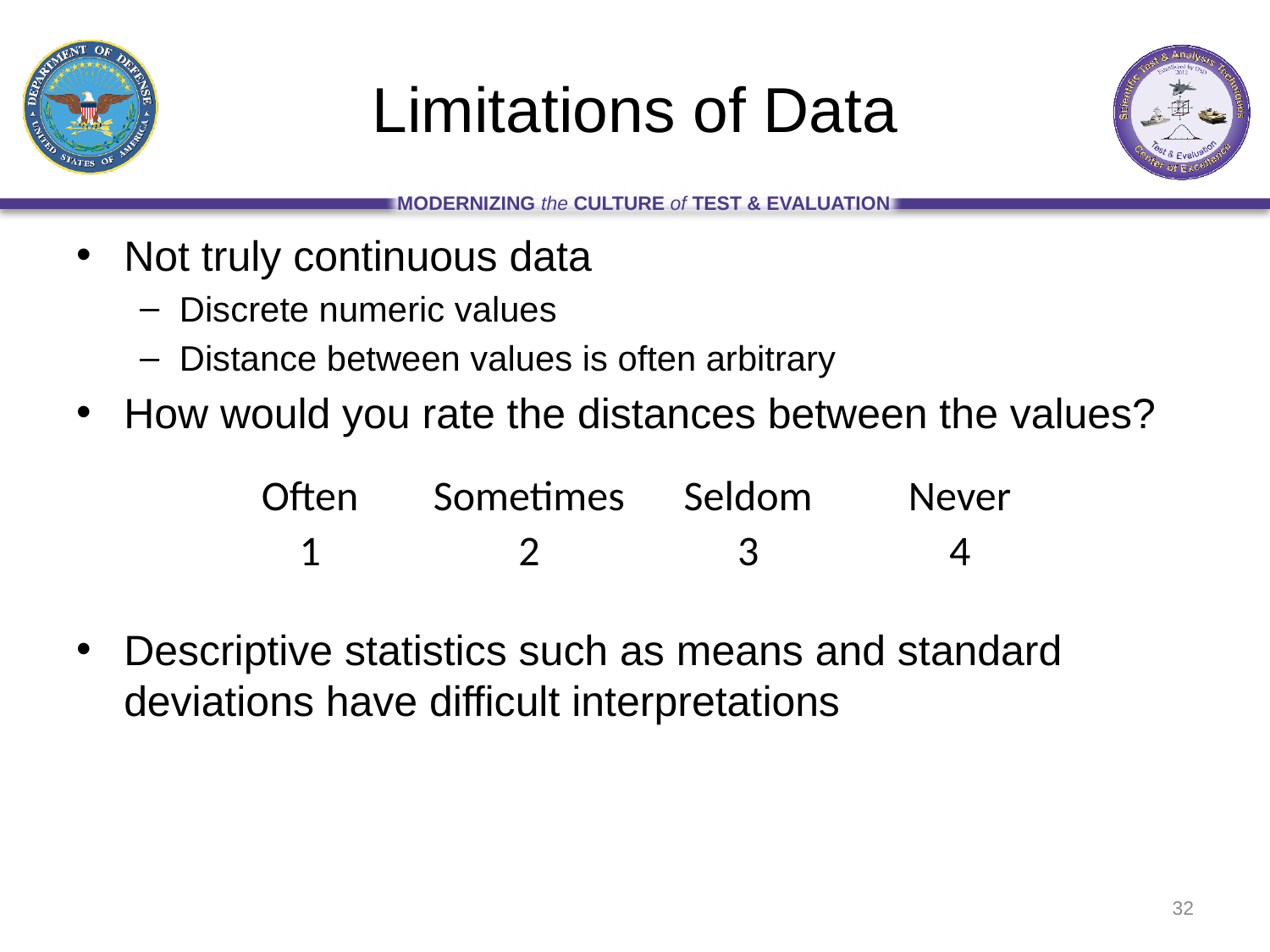

# Limitations of Data
Not truly continuous data
Discrete numeric values
Distance between values is often arbitrary
How would you rate the distances between the values?

Descriptive statistics such as means and standard deviations have difficult interpretations

| Often | Sometimes | Seldom | Never |
| --- | --- | --- | --- |
| 1 | 2 | 3 | 4 |
32